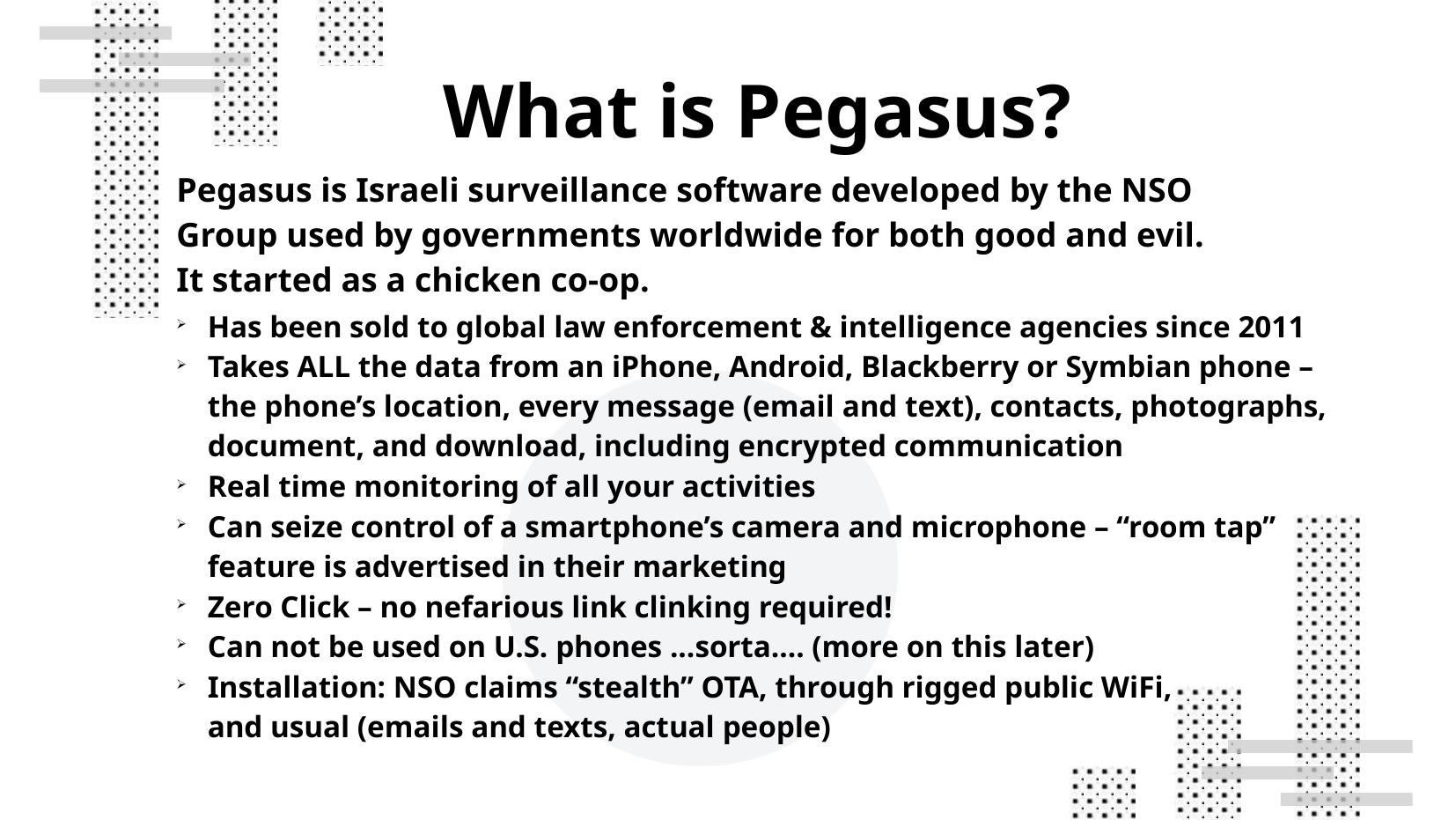

What is Pegasus?
Pegasus is Israeli surveillance software developed by the NSO Group used by governments worldwide for both good and evil. It started as a chicken co-op.

Has been sold to global law enforcement & intelligence agencies since 2011
Takes ALL the data from an iPhone, Android, Blackberry or Symbian phone – the phone’s location, every message (email and text), contacts, photographs, document, and download, including encrypted communication
Real time monitoring of all your activities
Can seize control of a smartphone’s camera and microphone – “room tap” feature is advertised in their marketing
Zero Click – no nefarious link clinking required!
Can not be used on U.S. phones ...sorta…. (more on this later)
Installation: NSO claims “stealth” OTA, through rigged public WiFi,
and usual (emails and texts, actual people)